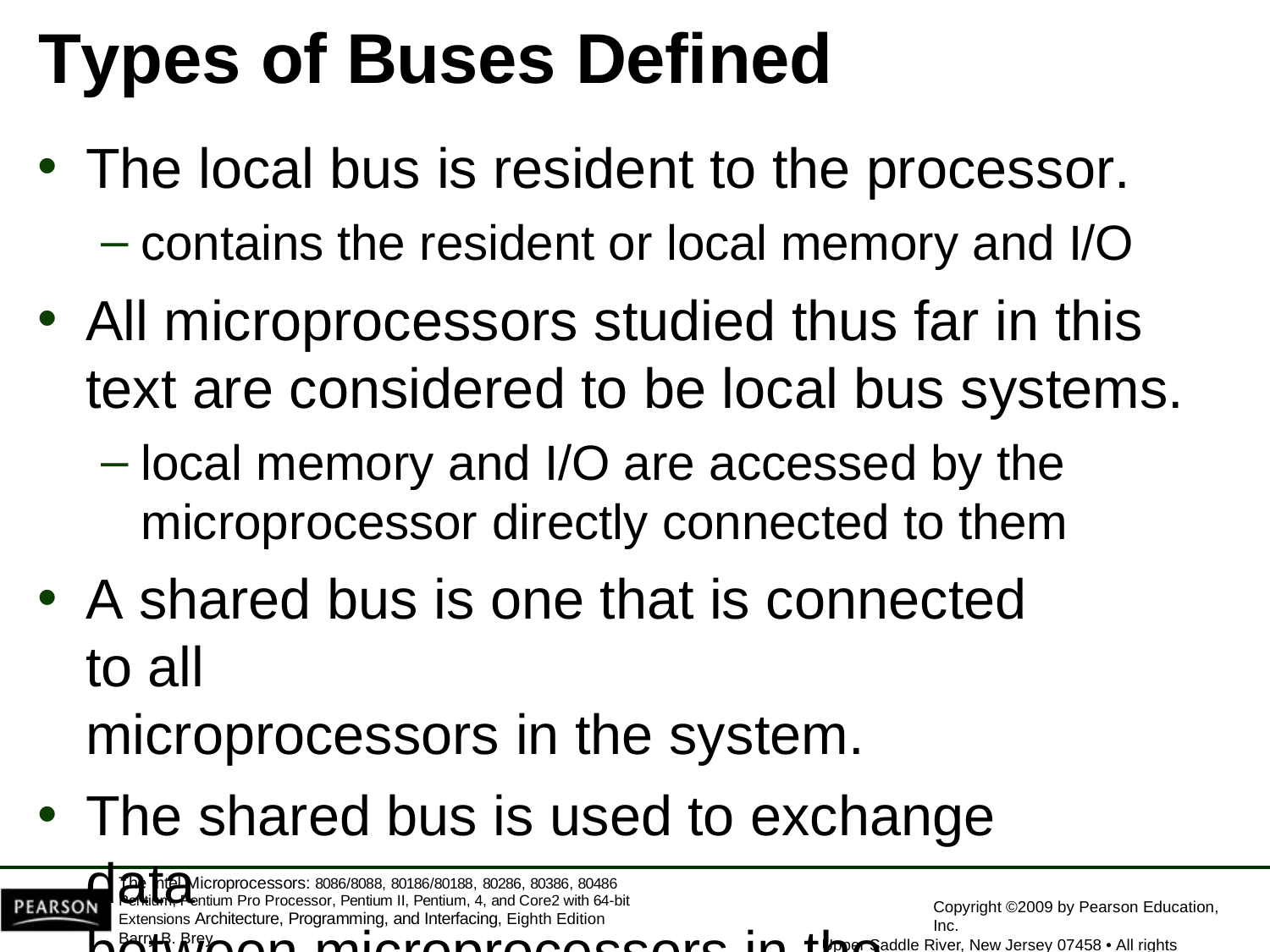

# Types of Buses Defined
The local bus is resident to the processor.

contains the resident or local memory and I/O

All microprocessors studied thus far in this
text are considered to be local bus systems.

local memory and I/O are accessed by the microprocessor directly connected to them

A shared bus is one that is connected to all
microprocessors in the system.

The shared bus is used to exchange data
between microprocessors in the system.
The Intel Microprocessors: 8086/8088, 80186/80188, 80286, 80386, 80486 Pentium, Pentium Pro Processor, Pentium II, Pentium, 4, and Core2 with 64-bit Extensions Architecture, Programming, and Interfacing, Eighth Edition
Barry B. Brey

Copyright ©2009 by Pearson Education, Inc.
Upper Saddle River, New Jersey 07458 • All rights reserved.